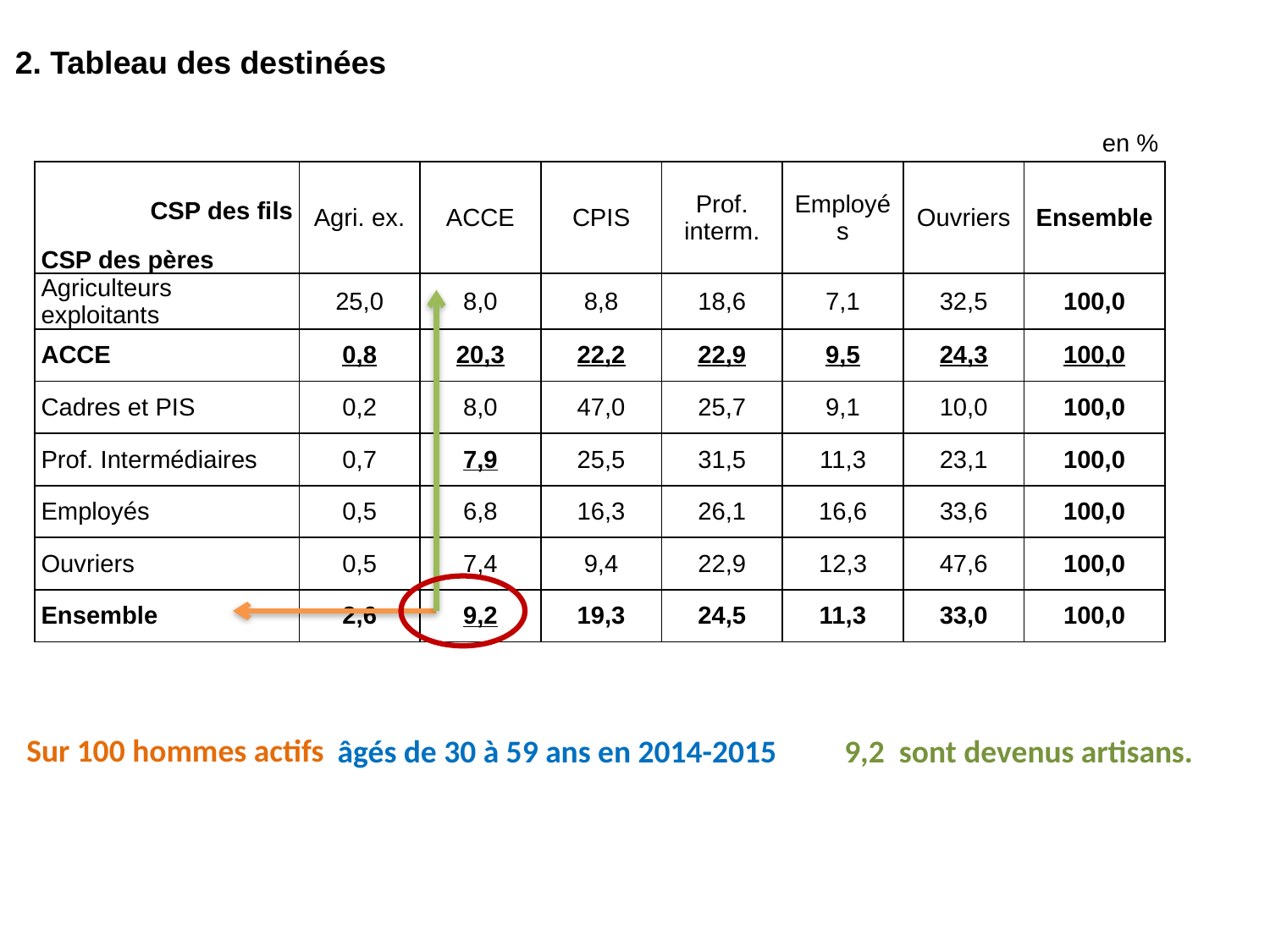

2. Tableau des destinées
| en % |  |  |  |  |  |  |  |
| --- | --- | --- | --- | --- | --- | --- | --- |
| CSP des fils CSP des pères | Agri. ex. | ACCE | CPIS | Prof. interm. | Employés | Ouvriers | Ensemble |
| Agriculteurs exploitants | 25,0 | 8,0 | 8,8 | 18,6 | 7,1 | 32,5 | 100,0 |
| ACCE | 0,8 | 20,3 | 22,2 | 22,9 | 9,5 | 24,3 | 100,0 |
| Cadres et PIS | 0,2 | 8,0 | 47,0 | 25,7 | 9,1 | 10,0 | 100,0 |
| Prof. Intermédiaires | 0,7 | 7,9 | 25,5 | 31,5 | 11,3 | 23,1 | 100,0 |
| Employés | 0,5 | 6,8 | 16,3 | 26,1 | 16,6 | 33,6 | 100,0 |
| Ouvriers | 0,5 | 7,4 | 9,4 | 22,9 | 12,3 | 47,6 | 100,0 |
| Ensemble | 2,6 | 9,2 | 19,3 | 24,5 | 11,3 | 33,0 | 100,0 |

Sur 100 hommes actifs
âgés de 30 à 59 ans en 2014-2015
9,2  sont devenus artisans.